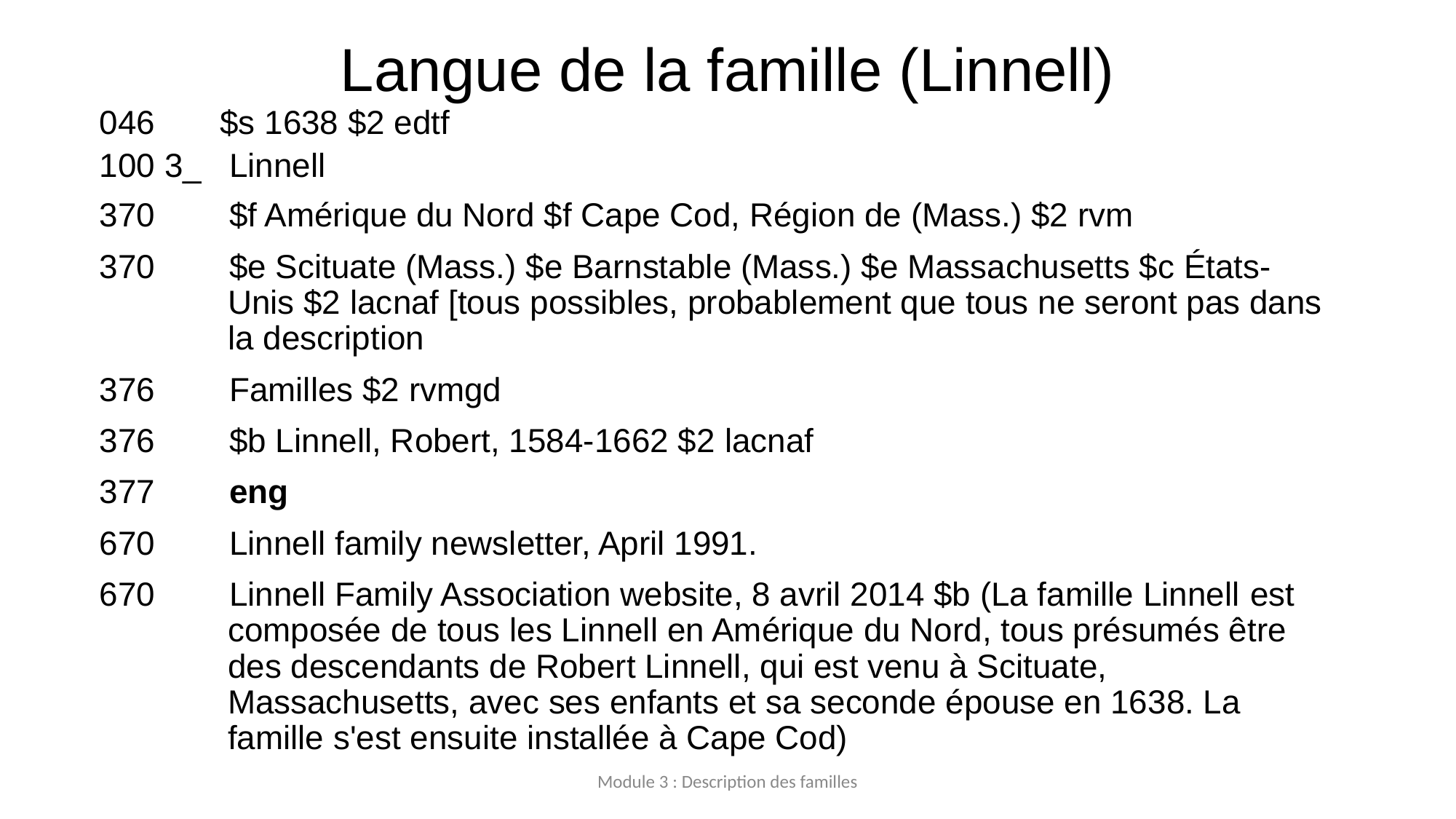

# Langue de la famille (Linnell)
046       $s 1638 $2 edtf
100 3_   Linnell
370        $f Amérique du Nord $f Cape Cod, Région de (Mass.) $2 rvm
370        $e Scituate (Mass.) $e Barnstable (Mass.) $e Massachusetts $c États-Unis $2 lacnaf [tous possibles, probablement que tous ne seront pas dans la description
376        Familles $2 rvmgd
376        $b Linnell, Robert, 1584-1662 $2 lacnaf
377        eng
670        Linnell family newsletter, April 1991.
670        Linnell Family Association website, 8 avril 2014 $b (La famille Linnell est composée de tous les Linnell en Amérique du Nord, tous présumés être des descendants de Robert Linnell, qui est venu à Scituate, Massachusetts, avec ses enfants et sa seconde épouse en 1638. La famille s'est ensuite installée à Cape Cod)

Module 3 : Description des familles